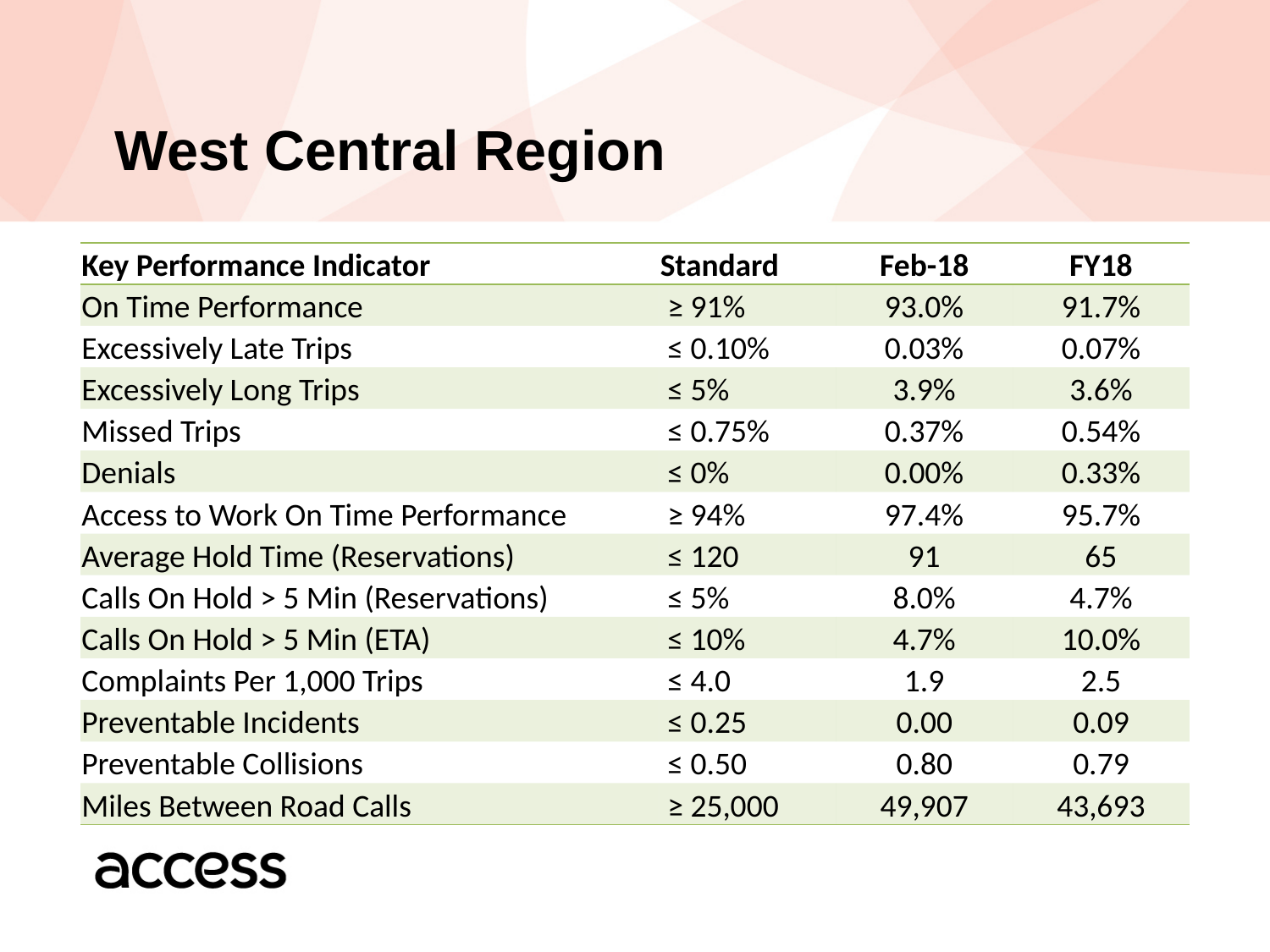

# West Central Region
| Key Performance Indicator | Standard | Feb-18 | FY18 |
| --- | --- | --- | --- |
| On Time Performance | ≥ 91% | 93.0% | 91.7% |
| Excessively Late Trips | ≤ 0.10% | 0.03% | 0.07% |
| Excessively Long Trips | ≤ 5% | 3.9% | 3.6% |
| Missed Trips | ≤ 0.75% | 0.37% | 0.54% |
| Denials | ≤ 0% | 0.00% | 0.33% |
| Access to Work On Time Performance | ≥ 94% | 97.4% | 95.7% |
| Average Hold Time (Reservations) | ≤ 120 | 91 | 65 |
| Calls On Hold > 5 Min (Reservations) | ≤ 5% | 8.0% | 4.7% |
| Calls On Hold > 5 Min (ETA) | ≤ 10% | 4.7% | 10.0% |
| Complaints Per 1,000 Trips | ≤ 4.0 | 1.9 | 2.5 |
| Preventable Incidents | ≤ 0.25 | 0.00 | 0.09 |
| Preventable Collisions | ≤ 0.50 | 0.80 | 0.79 |
| Miles Between Road Calls | ≥ 25,000 | 49,907 | 43,693 |